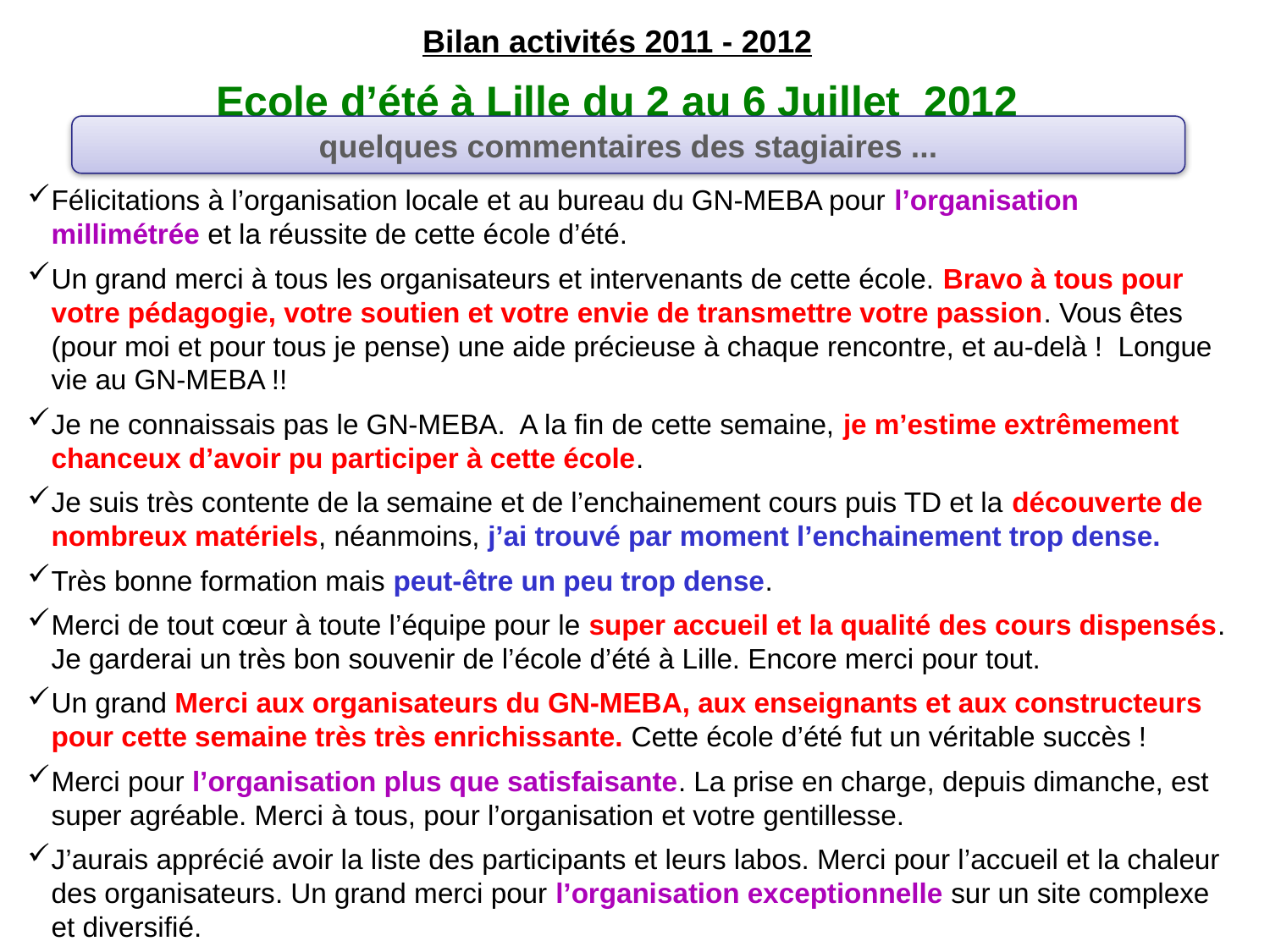

Bilan activités 2011 - 2012
Ecole d’été à Lille du 2 au 6 Juillet  2012
quelques commentaires des stagiaires ...
Félicitations à l’organisation locale et au bureau du GN-MEBA pour l’organisation millimétrée et la réussite de cette école d’été.
Un grand merci à tous les organisateurs et intervenants de cette école. Bravo à tous pour votre pédagogie, votre soutien et votre envie de transmettre votre passion. Vous êtes (pour moi et pour tous je pense) une aide précieuse à chaque rencontre, et au-delà !  Longue vie au GN-MEBA !!
Je ne connaissais pas le GN-MEBA.  A la fin de cette semaine, je m’estime extrêmement chanceux d’avoir pu participer à cette école.
Je suis très contente de la semaine et de l’enchainement cours puis TD et la découverte de nombreux matériels, néanmoins, j’ai trouvé par moment l’enchainement trop dense.
Très bonne formation mais peut-être un peu trop dense.
Merci de tout cœur à toute l’équipe pour le super accueil et la qualité des cours dispensés. Je garderai un très bon souvenir de l’école d’été à Lille. Encore merci pour tout.
Un grand Merci aux organisateurs du GN-MEBA, aux enseignants et aux constructeurs pour cette semaine très très enrichissante. Cette école d’été fut un véritable succès !
Merci pour l’organisation plus que satisfaisante. La prise en charge, depuis dimanche, est super agréable. Merci à tous, pour l’organisation et votre gentillesse.
J’aurais apprécié avoir la liste des participants et leurs labos. Merci pour l’accueil et la chaleur des organisateurs. Un grand merci pour l’organisation exceptionnelle sur un site complexe et diversifié.
Félicitations à tous ceux qui se sont impliqués dans l’organisation et la réalisation de cette école d’été.
Merci pour cette semaine et l’organisation qui va avec. L’ambiance, l’accueil, … parfaits ! Merci beaucoup !
En tout cas une organisation irréprochable. Merci.